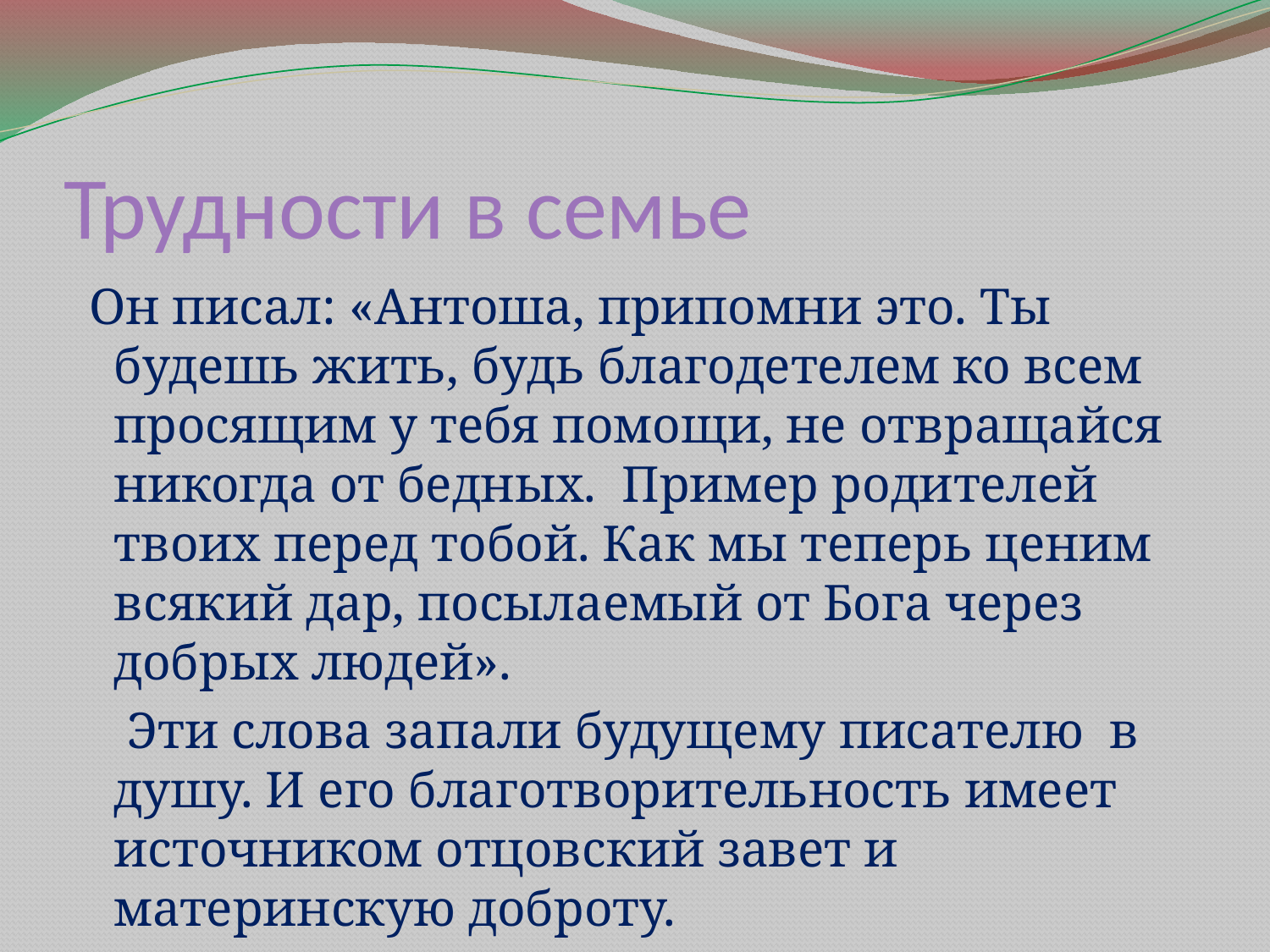

# Трудности в семье
 Он писал: «Антоша, припомни это. Ты будешь жить, будь благодетелем ко всем просящим у тебя помощи, не отвращайся никогда от бедных.  Пример родителей твоих перед тобой. Как мы теперь ценим всякий дар, посылаемый от Бога через добрых людей».
    Эти слова запали будущему писателю  в душу. И его благотворительность имеет источником отцовский завет и материнскую доброту.